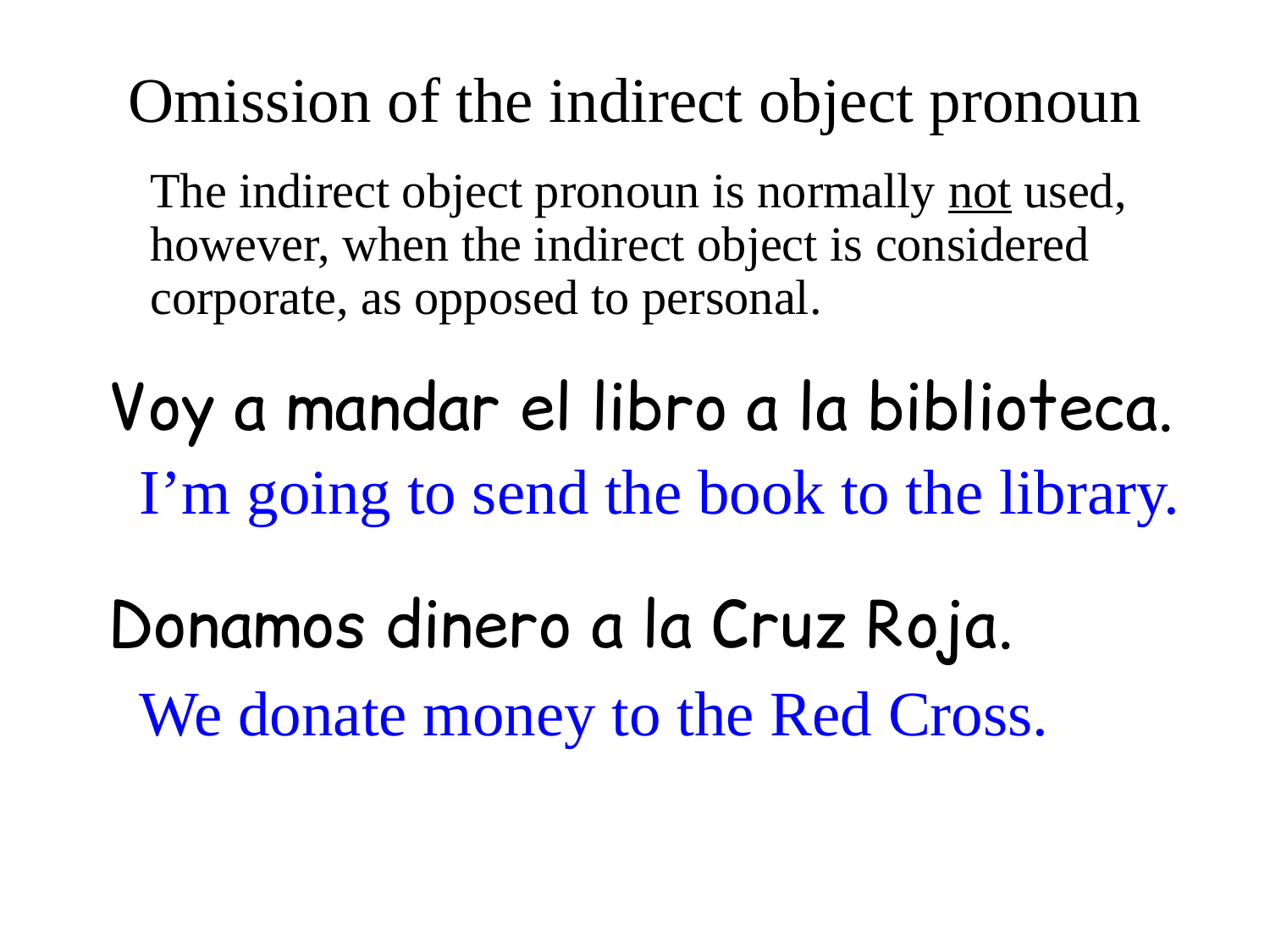

Omission of the indirect object pronoun
The indirect object pronoun is normally not used, however, when the indirect object is considered corporate, as opposed to personal.
Voy a mandar el libro a la biblioteca.
I’m going to send the book to the library.
Donamos dinero a la Cruz Roja.
We donate money to the Red Cross.